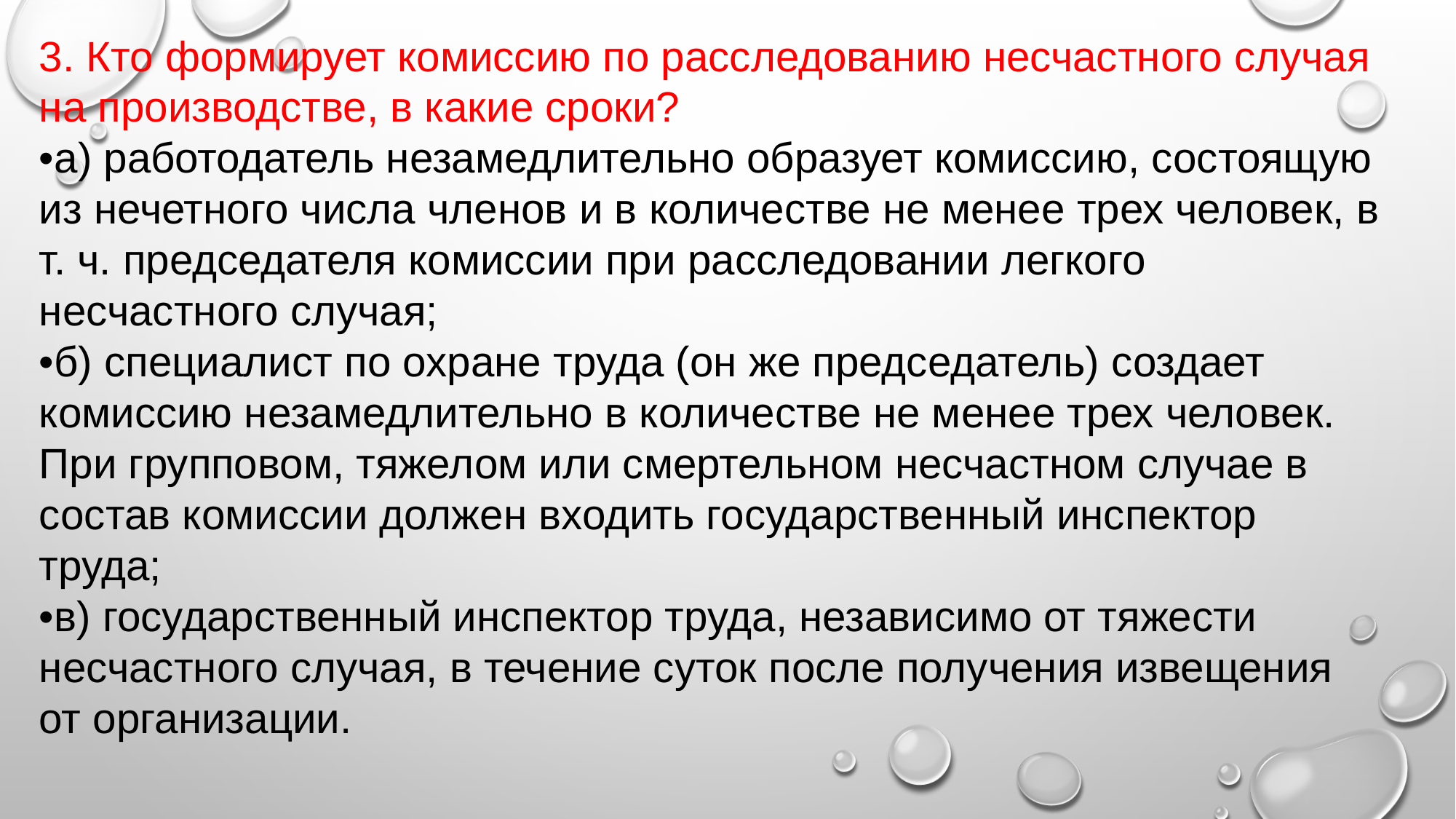

3. Кто формирует комиссию по расследованию несчастного случая на производстве, в какие сроки?
•а) работодатель незамедлительно образует комиссию, состоящую из нечетного числа членов и в количестве не менее трех человек, в т. ч. председателя комиссии при расследовании легкого несчастного случая;
•б) специалист по охране труда (он же председатель) создает комиссию незамедлительно в количестве не менее трех человек. При групповом, тяжелом или смертельном несчастном случае в состав комиссии должен входить государственный инспектор труда;
•в) государственный инспектор труда, независимо от тяжести несчастного случая, в течение суток после получения извещения от организации.